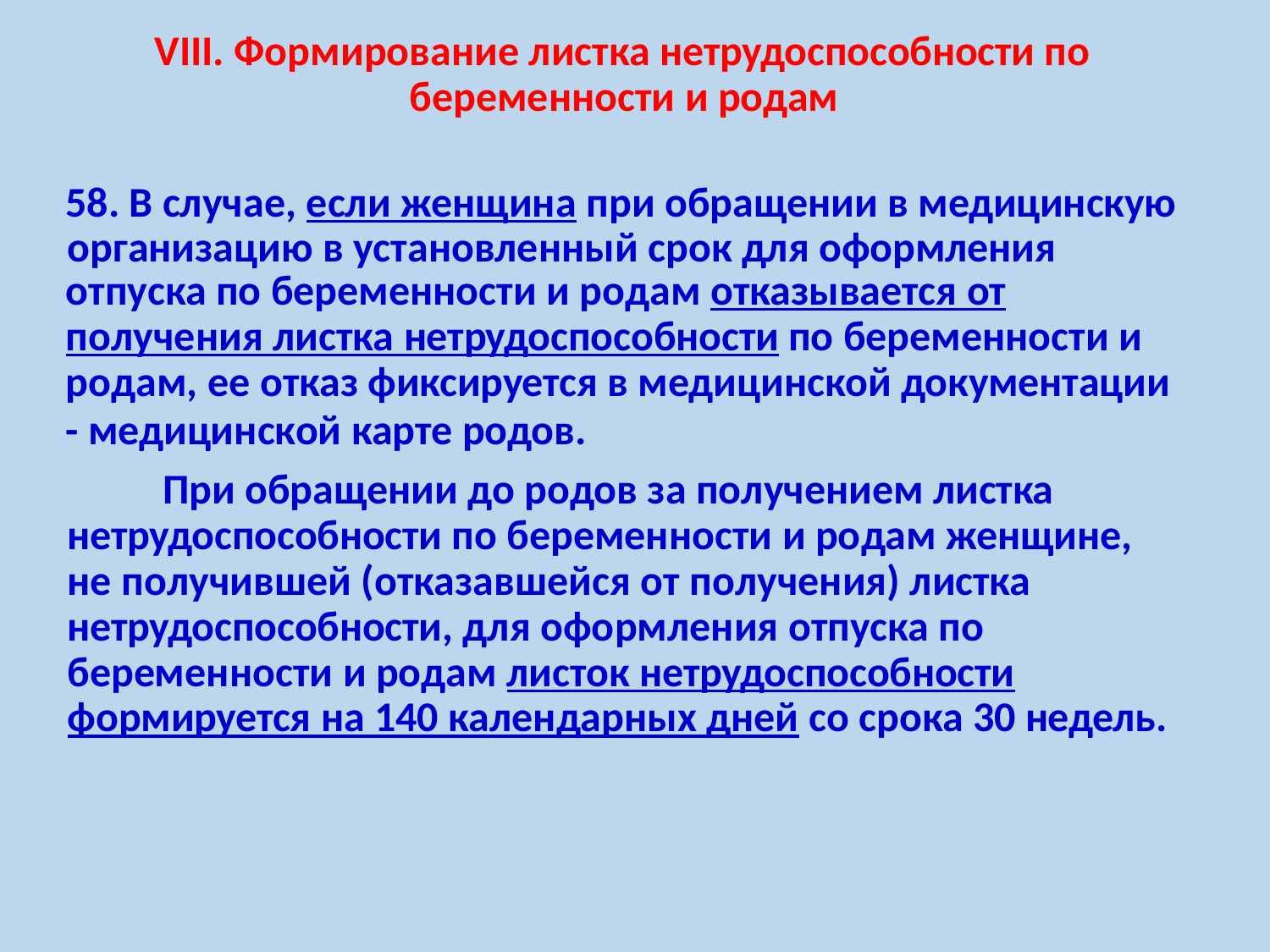

VIII. Формирование листка нетрудоспособности по беременности и родам

58. В случае, если женщина при обращении в медицинскую организацию в установленный срок для оформления
отпуска по беременности и родам отказывается от
получения листка нетрудоспособности по беременности и
родам, ее отказ фиксируется в медицинской документации
- медицинской карте родов.
При обращении до родов за получением листка нетрудоспособности по беременности и родам женщине, не получившей (отказавшейся от получения) листка нетрудоспособности, для оформления отпуска по беременности и родам листок нетрудоспособности формируется на 140 календарных дней со срока 30 недель.